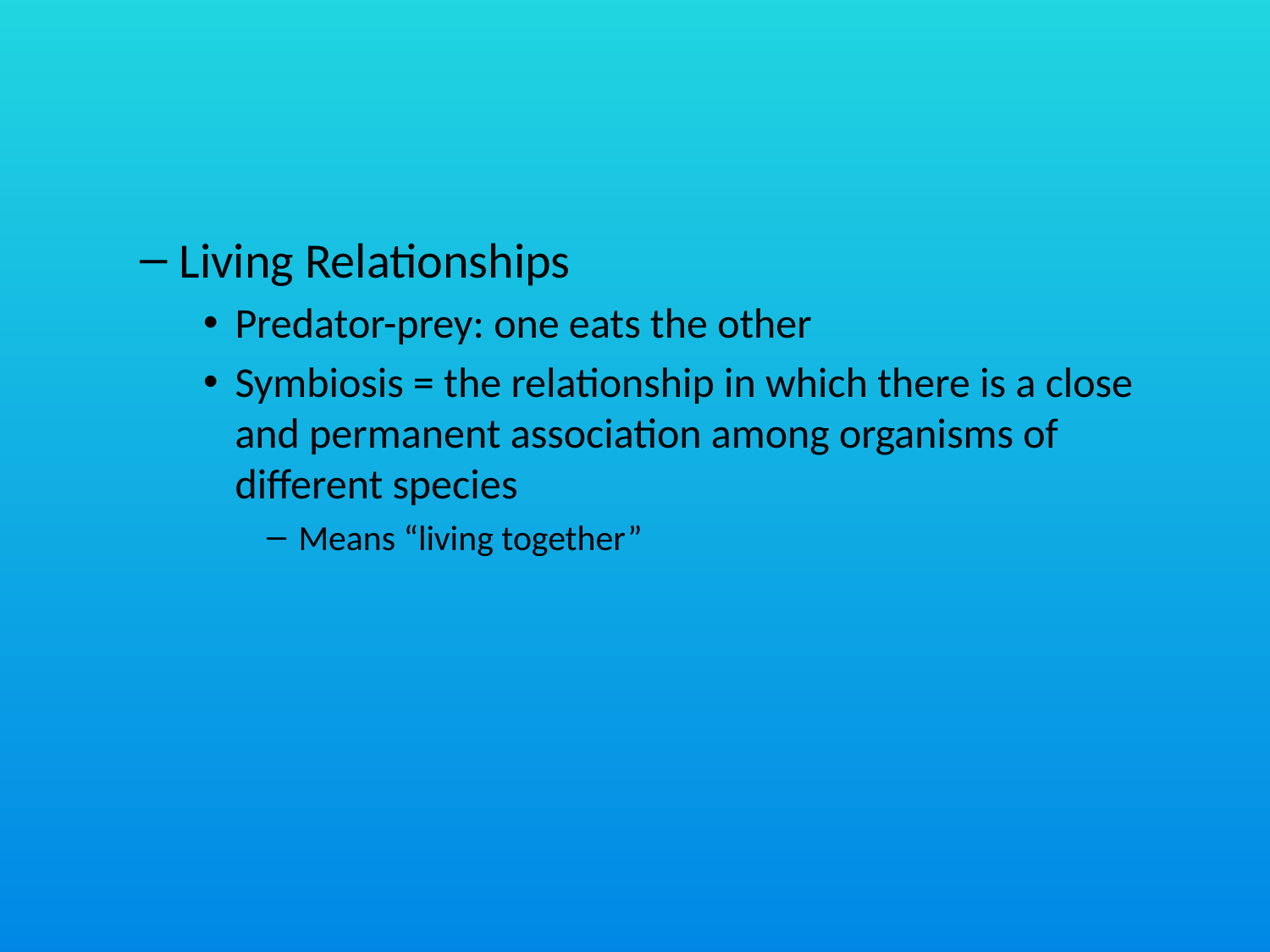

#
Living Relationships
Predator-prey: one eats the other
Symbiosis = the relationship in which there is a close and permanent association among organisms of different species
Means “living together”